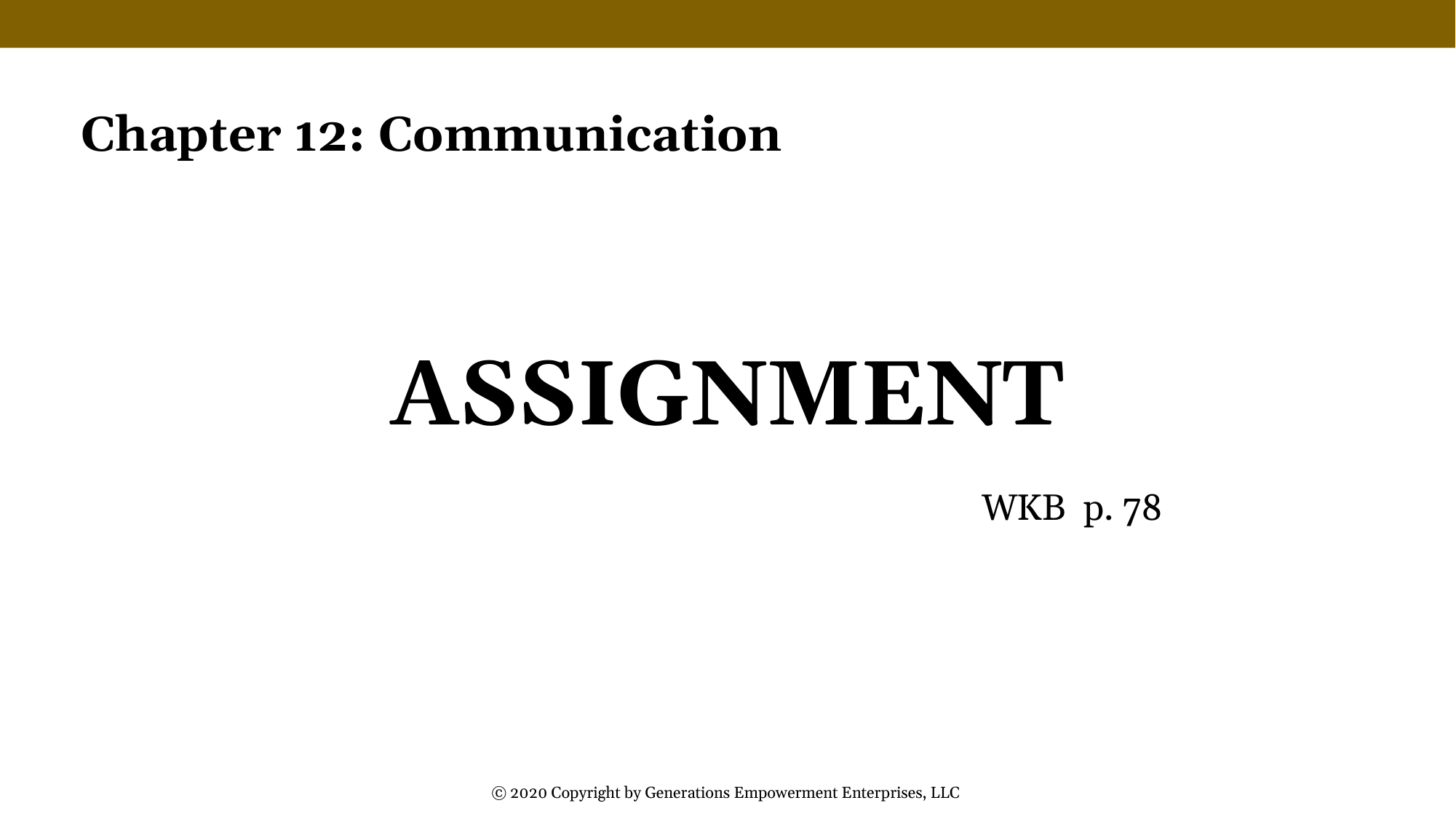

Chapter 12: Communication
Assignment

WKB  p. 78
© 2020 Copyright by Generations Empowerment Enterprises, LLC